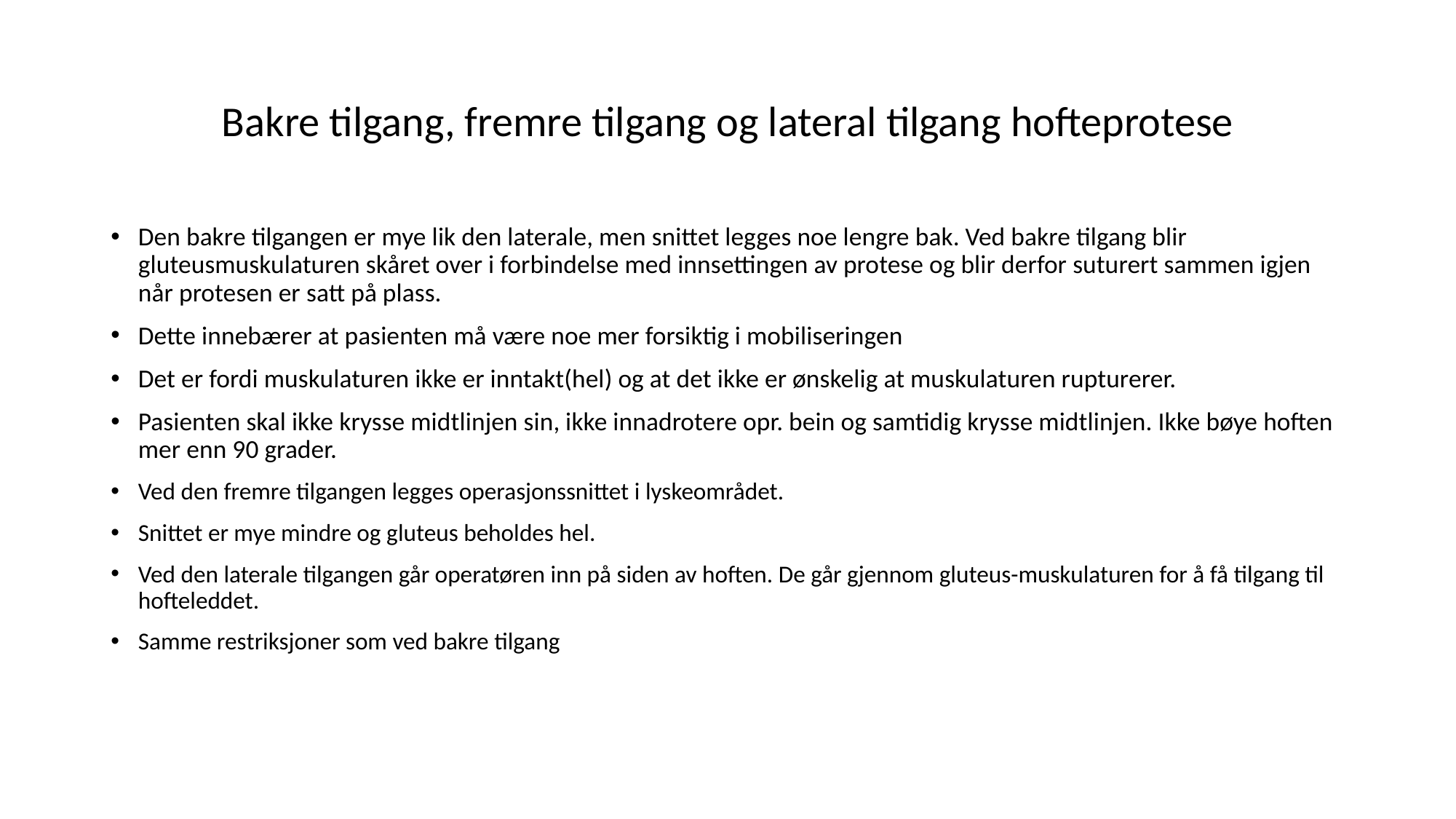

# Bakre tilgang, fremre tilgang og lateral tilgang hofteprotese
Den bakre tilgangen er mye lik den laterale, men snittet legges noe lengre bak. Ved bakre tilgang blir gluteusmuskulaturen skåret over i forbindelse med innsettingen av protese og blir derfor suturert sammen igjen når protesen er satt på plass.
Dette innebærer at pasienten må være noe mer forsiktig i mobiliseringen
Det er fordi muskulaturen ikke er inntakt(hel) og at det ikke er ønskelig at muskulaturen rupturerer.
Pasienten skal ikke krysse midtlinjen sin, ikke innadrotere opr. bein og samtidig krysse midtlinjen. Ikke bøye hoften mer enn 90 grader.
Ved den fremre tilgangen legges operasjonssnittet i lyskeområdet.
Snittet er mye mindre og gluteus beholdes hel.
Ved den laterale tilgangen går operatøren inn på siden av hoften. De går gjennom gluteus-muskulaturen for å få tilgang til hofteleddet.
Samme restriksjoner som ved bakre tilgang